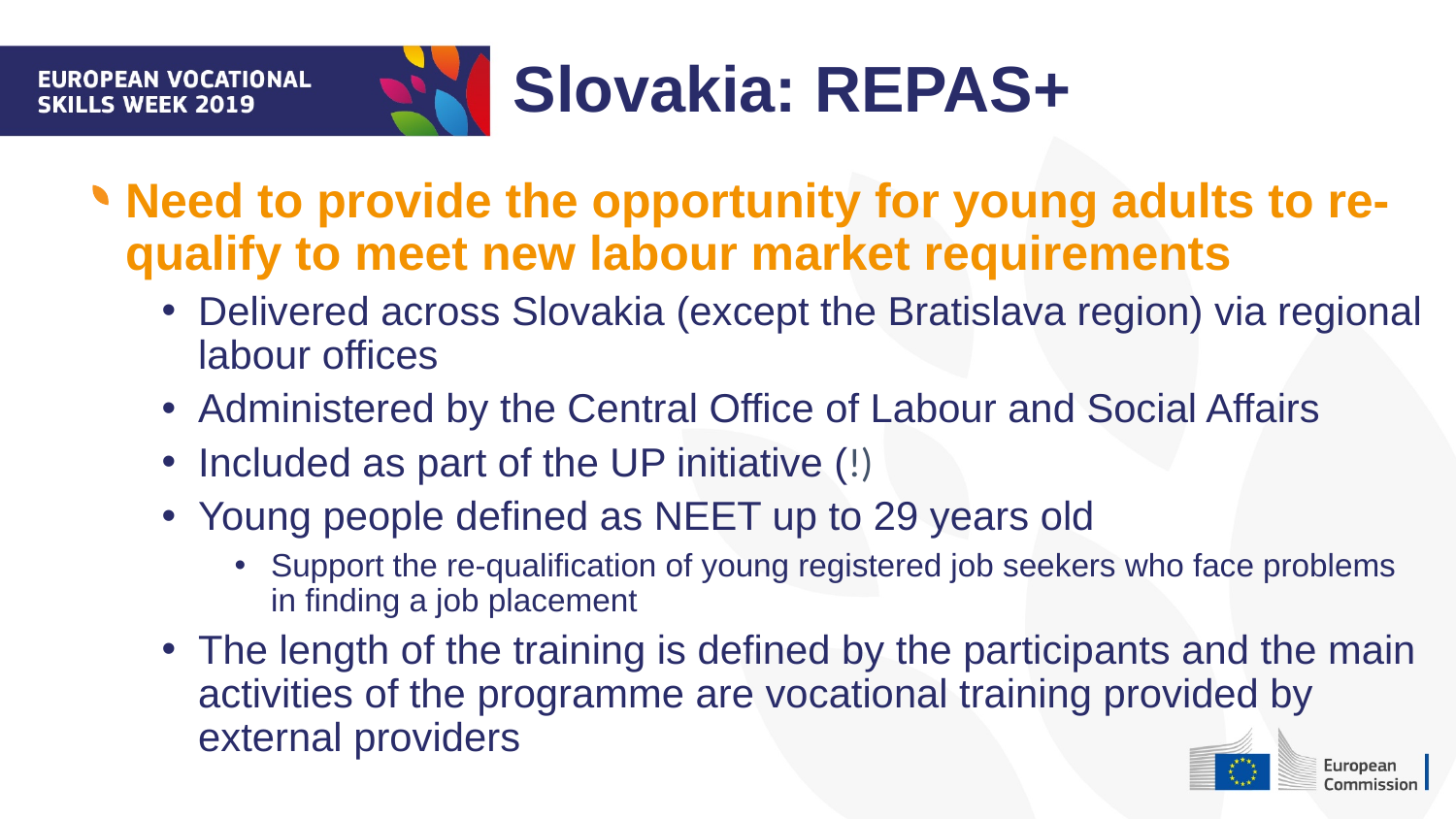

Slovakia: REPAS+
Need to provide the opportunity for young adults to re-qualify to meet new labour market requirements
Delivered across Slovakia (except the Bratislava region) via regional labour offices
Administered by the Central Office of Labour and Social Affairs
Included as part of the UP initiative (!)
Young people defined as NEET up to 29 years old
Support the re-qualification of young registered job seekers who face problems in finding a job placement
The length of the training is defined by the participants and the main activities of the programme are vocational training provided by external providers